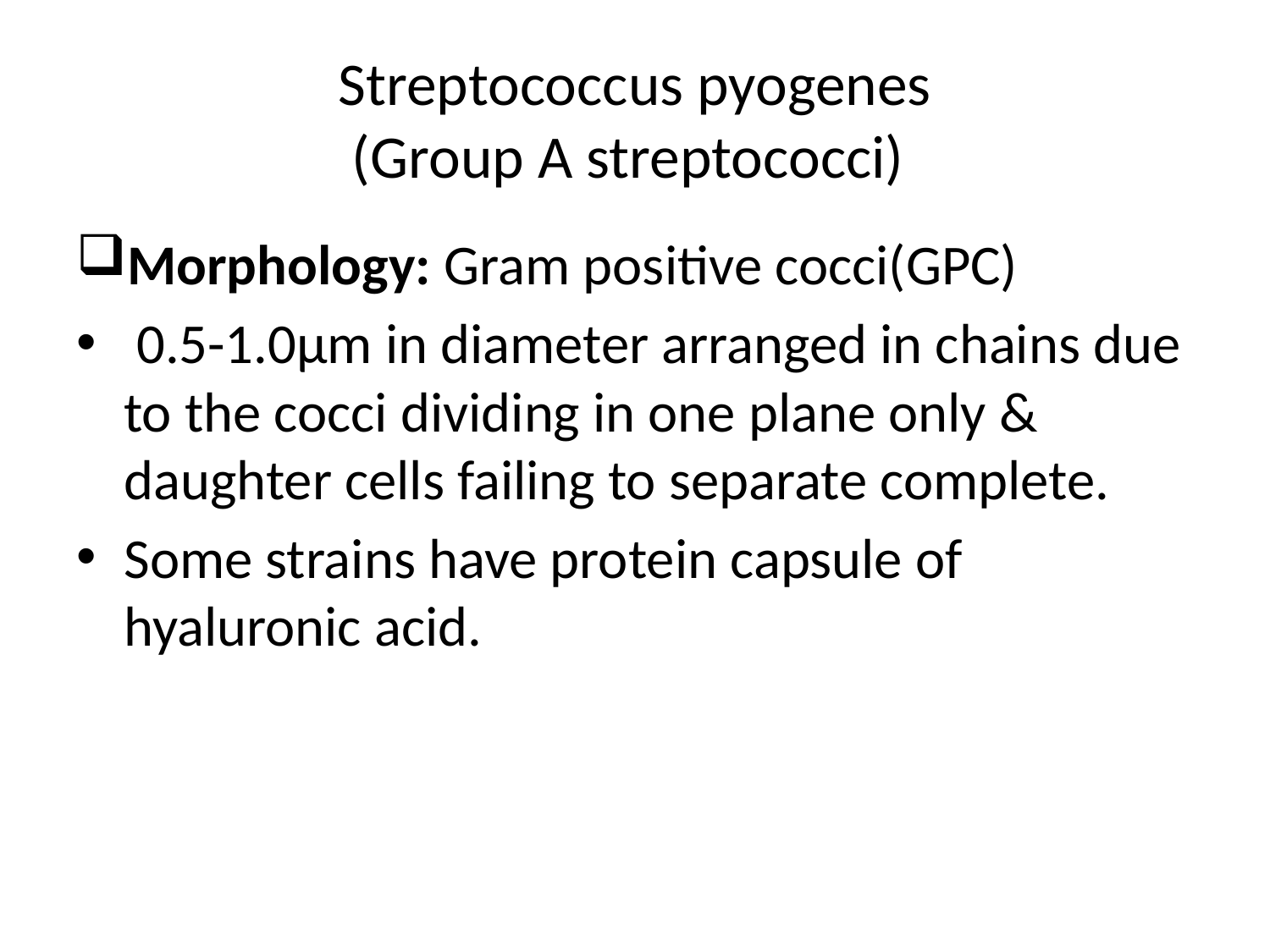

# Streptococcus pyogenes (Group A streptococci)
Morphology: Gram positive cocci(GPC)
 0.5-1.0µm in diameter arranged in chains due to the cocci dividing in one plane only & daughter cells failing to separate complete.
Some strains have protein capsule of hyaluronic acid.